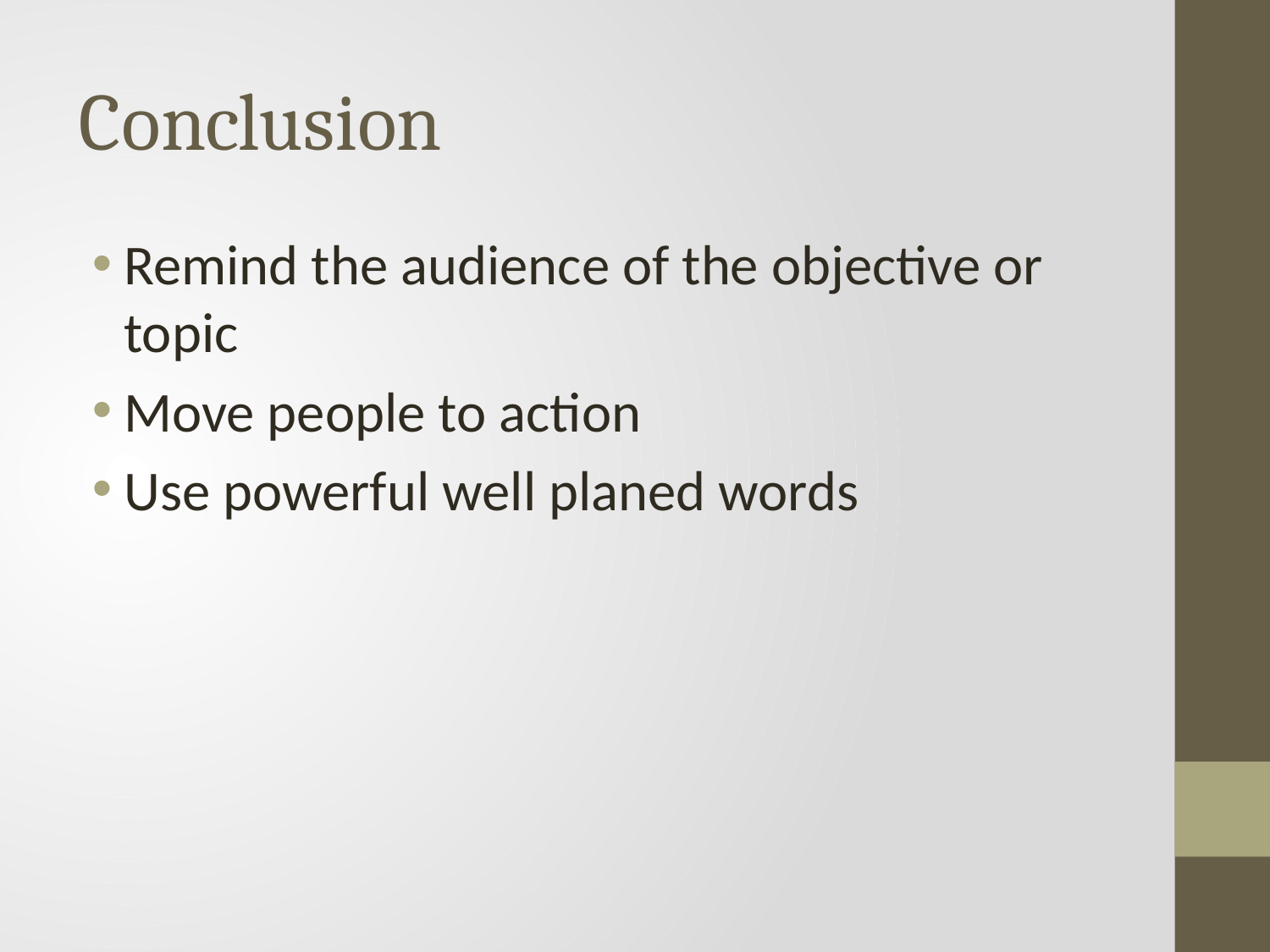

# Conclusion
Remind the audience of the objective or topic
Move people to action
Use powerful well planed words